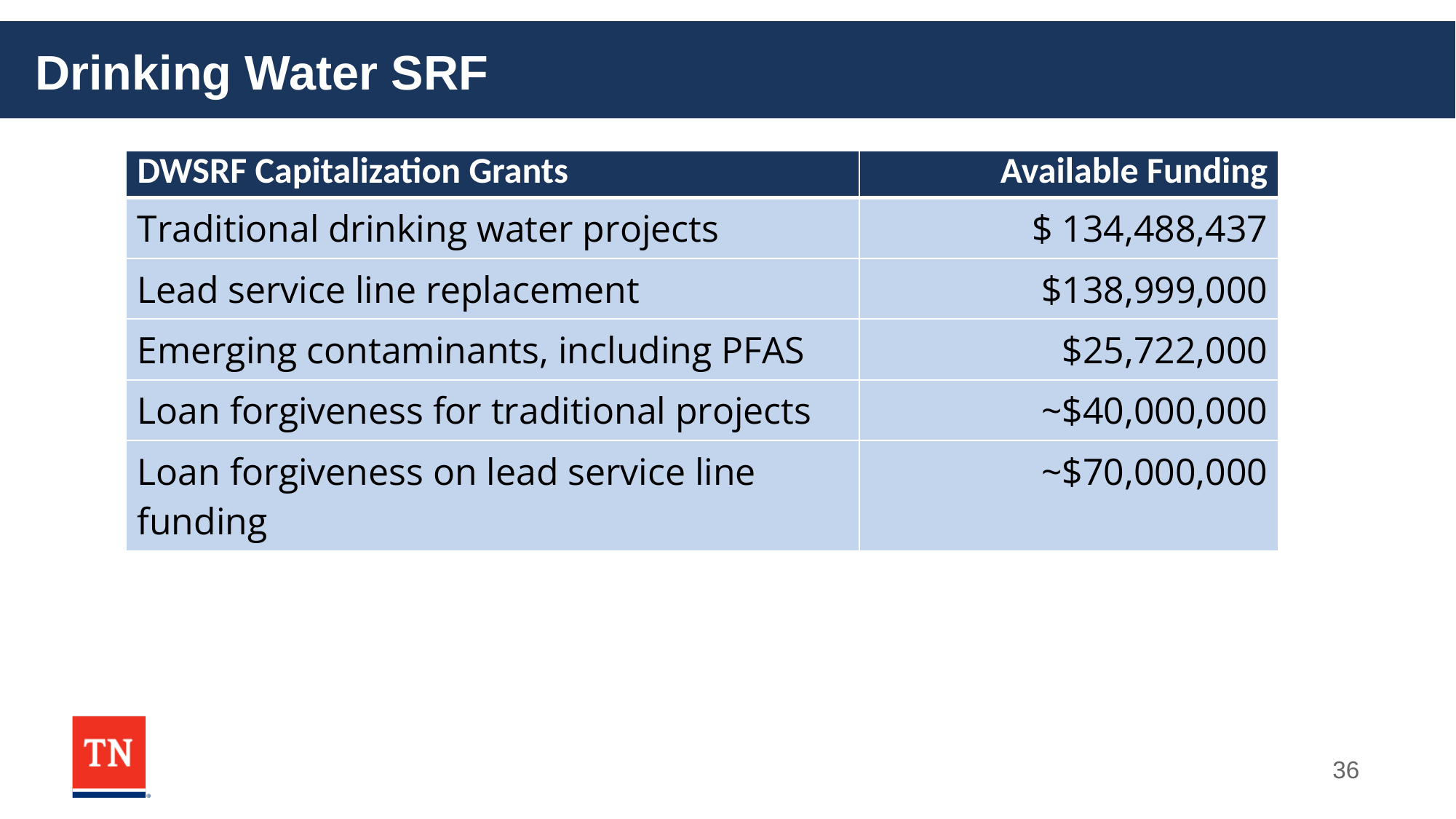

# Drinking Water SRF

| DWSRF Capitalization Grants | Available Funding |
| --- | --- |
| Traditional drinking water projects | $ 134,488,437 |
| Lead service line replacement | $138,999,000 |
| Emerging contaminants, including PFAS | $25,722,000 |
| Loan forgiveness for traditional projects | ~$40,000,000 |
| Loan forgiveness on lead service line funding | ~$70,000,000 |